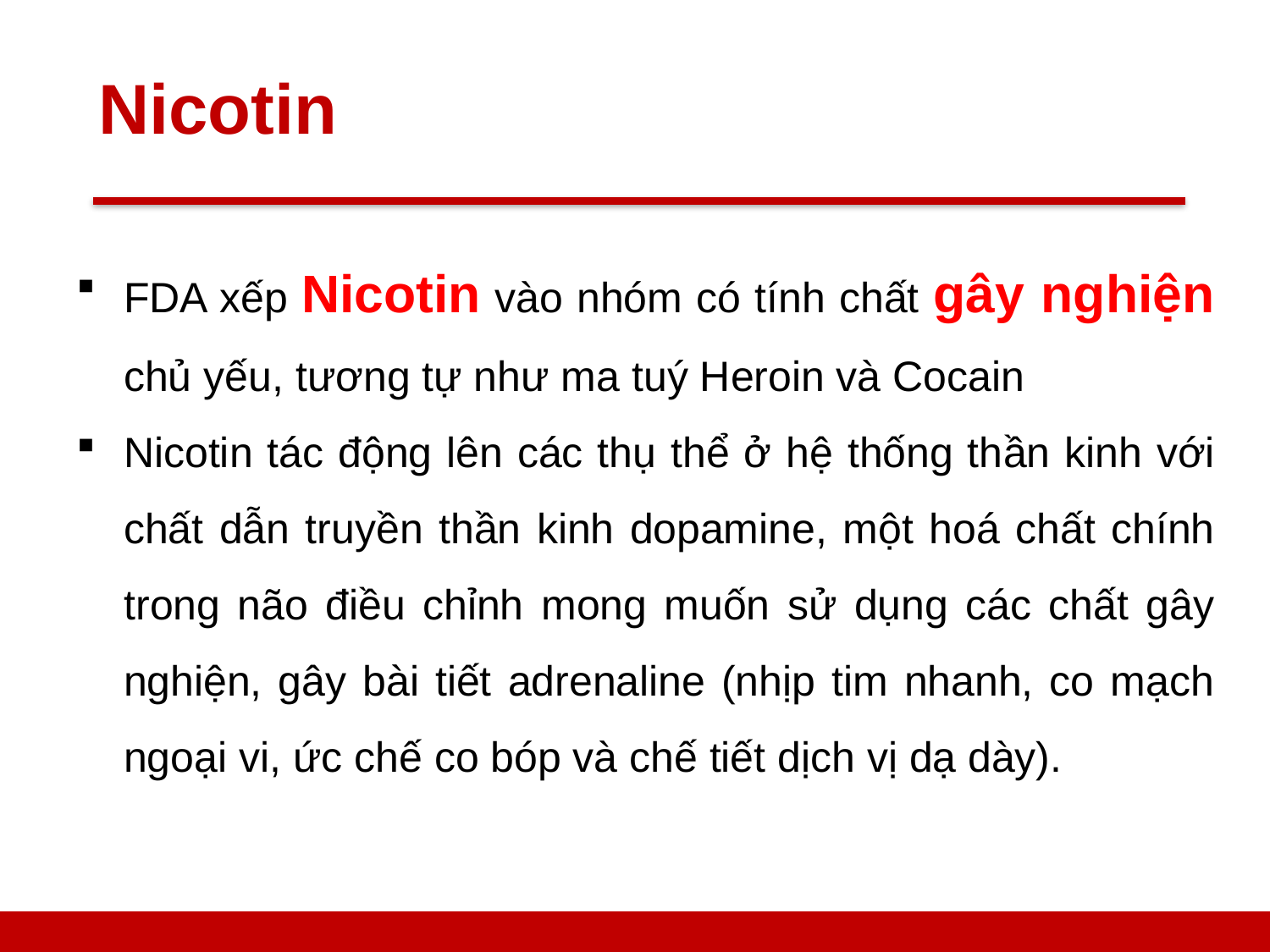

Nicotin
FDA xếp Nicotin vào nhóm có tính chất gây nghiện chủ yếu, tương tự như ma tuý Heroin và Cocain
Nicotin tác động lên các thụ thể ở hệ thống thần kinh với chất dẫn truyền thần kinh dopamine, một hoá chất chính trong não điều chỉnh mong muốn sử dụng các chất gây nghiện, gây bài tiết adrenaline (nhịp tim nhanh, co mạch ngoại vi, ức chế co bóp và chế tiết dịch vị dạ dày).